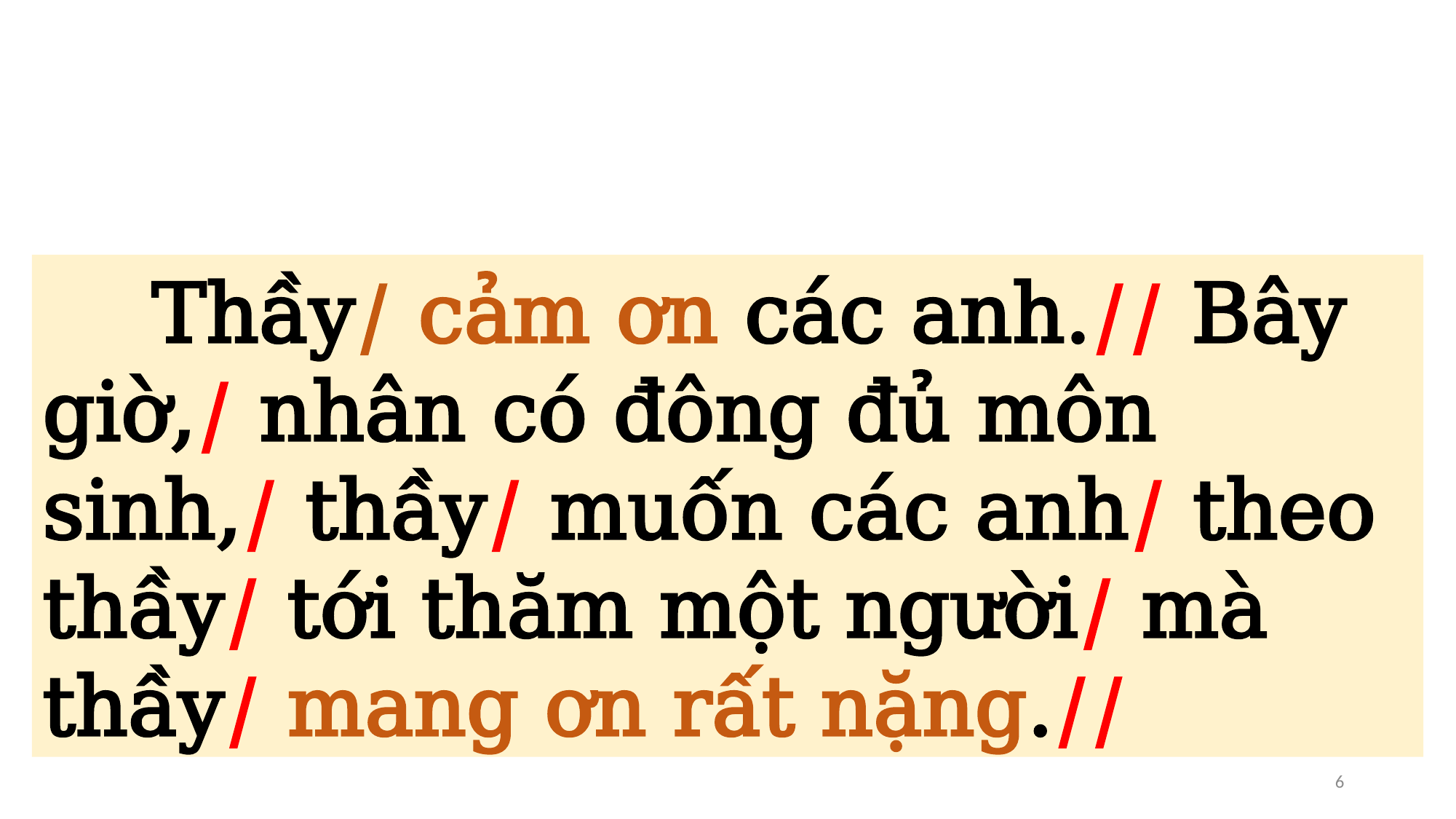

Thầy/ cảm ơn các anh.// Bây giờ,/ nhân có đông đủ môn sinh,/ thầy/ muốn các anh/ theo thầy/ tới thăm một người/ mà thầy/ mang ơn rất nặng.//
6